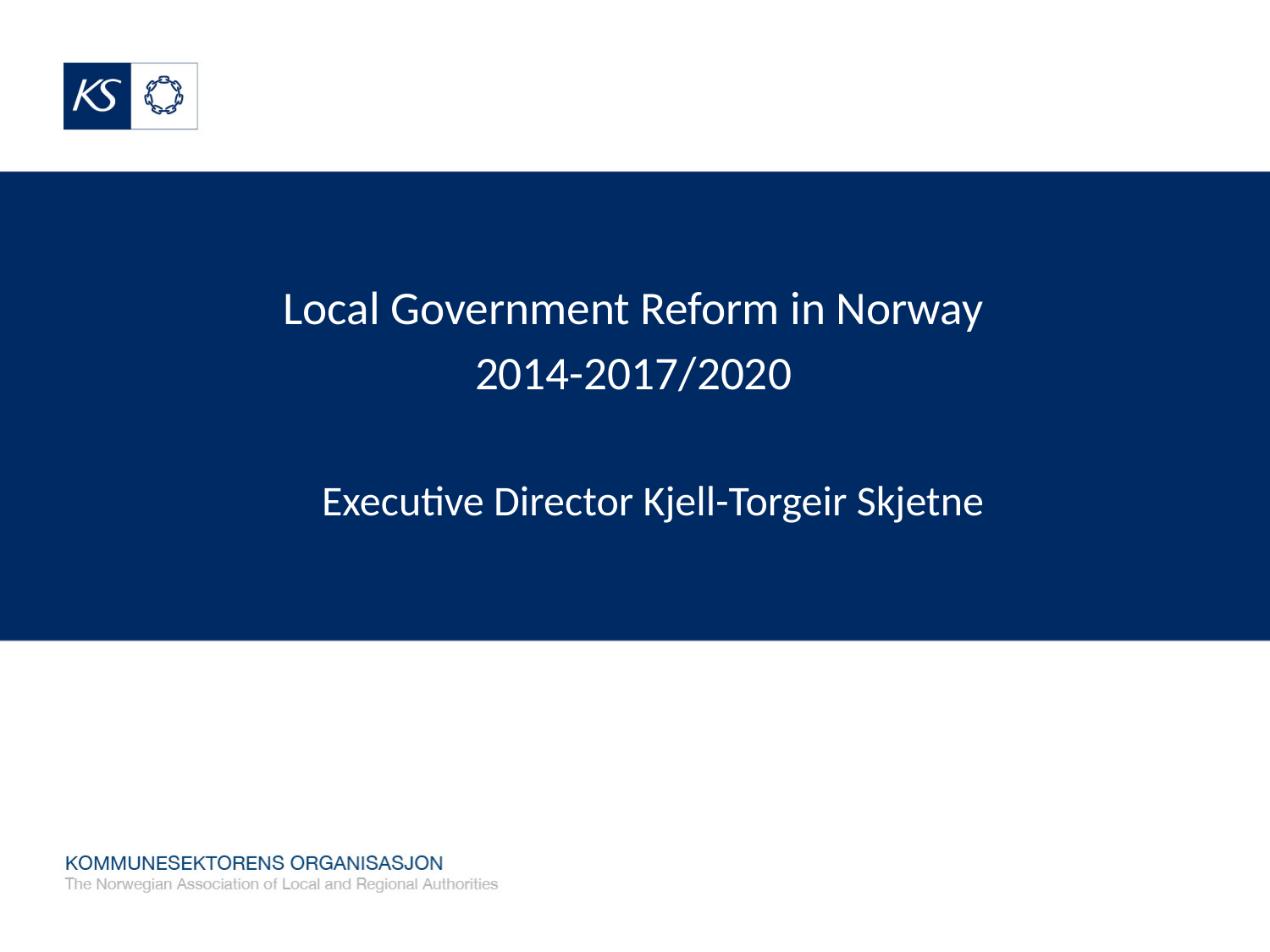

Local Government Reform in Norway
2014-2017/2020
#
Executive Director Kjell-Torgeir Skjetne